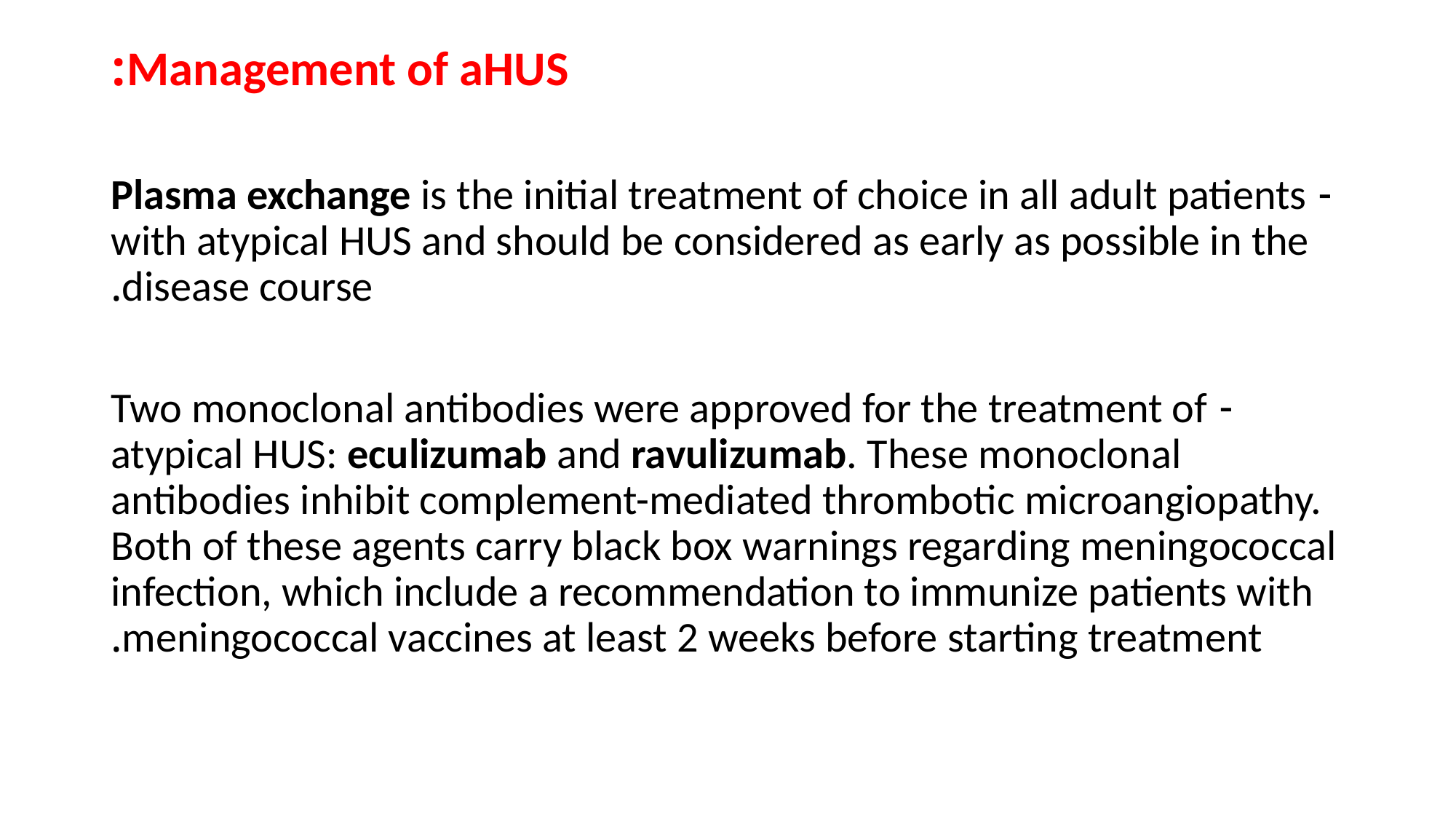

Management of aHUS:

- Plasma exchange is the initial treatment of choice in all adult patients with atypical HUS and should be considered as early as possible in the disease course.

- Two monoclonal antibodies were approved for the treatment of atypical HUS: eculizumab and ravulizumab. These monoclonal antibodies inhibit complement-mediated thrombotic microangiopathy. Both of these agents carry black box warnings regarding meningococcal infection, which include a recommendation to immunize patients with meningococcal vaccines at least 2 weeks before starting treatment.